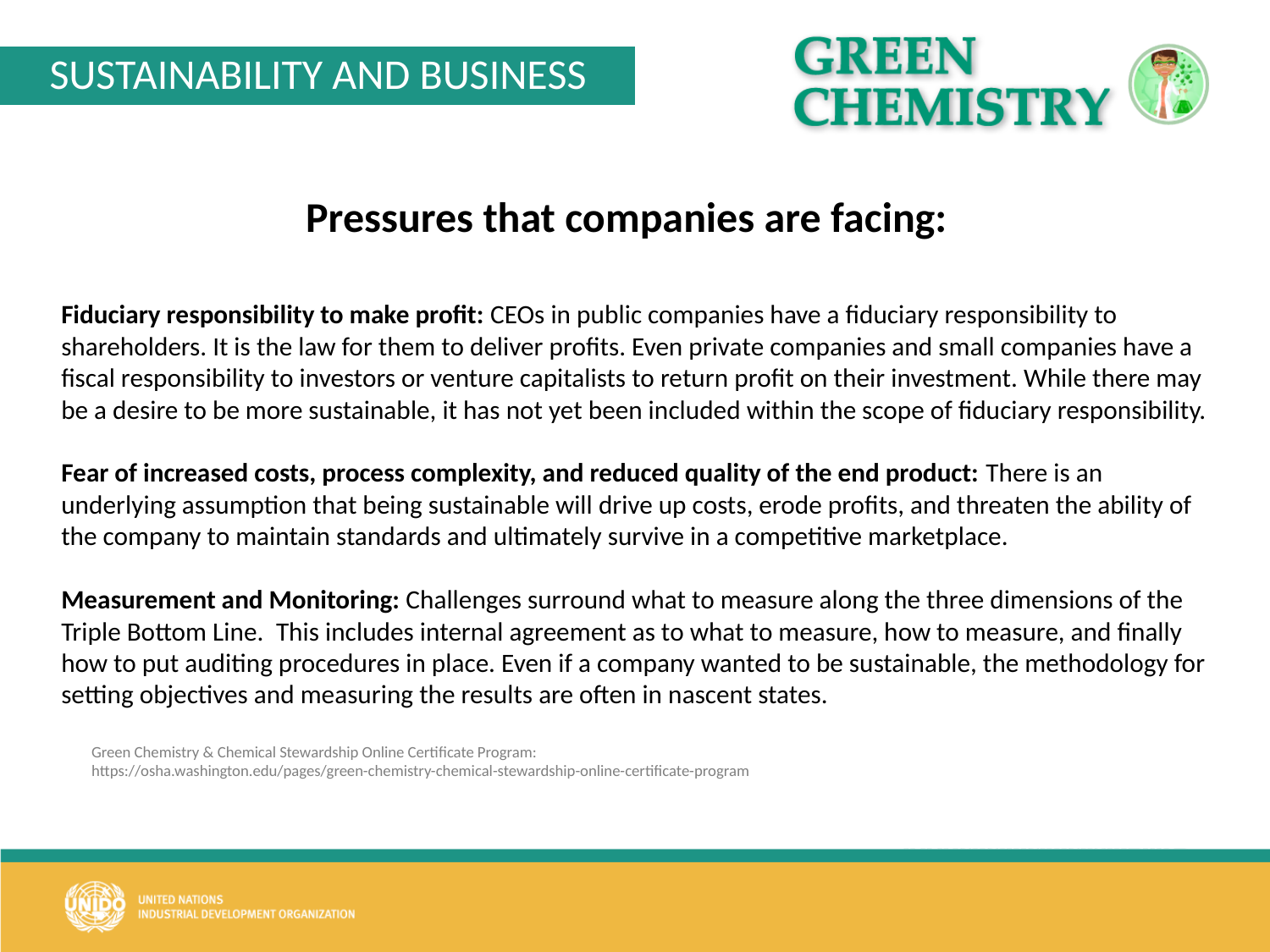

SUSTAINABILITY AND BUSINESS
Pressures that companies are facing:
Fiduciary responsibility to make profit: CEOs in public companies have a fiduciary responsibility to shareholders. It is the law for them to deliver profits. Even private companies and small companies have a fiscal responsibility to investors or venture capitalists to return profit on their investment. While there may be a desire to be more sustainable, it has not yet been included within the scope of fiduciary responsibility.

Fear of increased costs, process complexity, and reduced quality of the end product: There is an underlying assumption that being sustainable will drive up costs, erode profits, and threaten the ability of the company to maintain standards and ultimately survive in a competitive marketplace.

Measurement and Monitoring: Challenges surround what to measure along the three dimensions of the Triple Bottom Line.  This includes internal agreement as to what to measure, how to measure, and finally how to put auditing procedures in place. Even if a company wanted to be sustainable, the methodology for setting objectives and measuring the results are often in nascent states.
Green Chemistry & Chemical Stewardship Online Certificate Program:
https://osha.washington.edu/pages/green-chemistry-chemical-stewardship-online-certificate-program